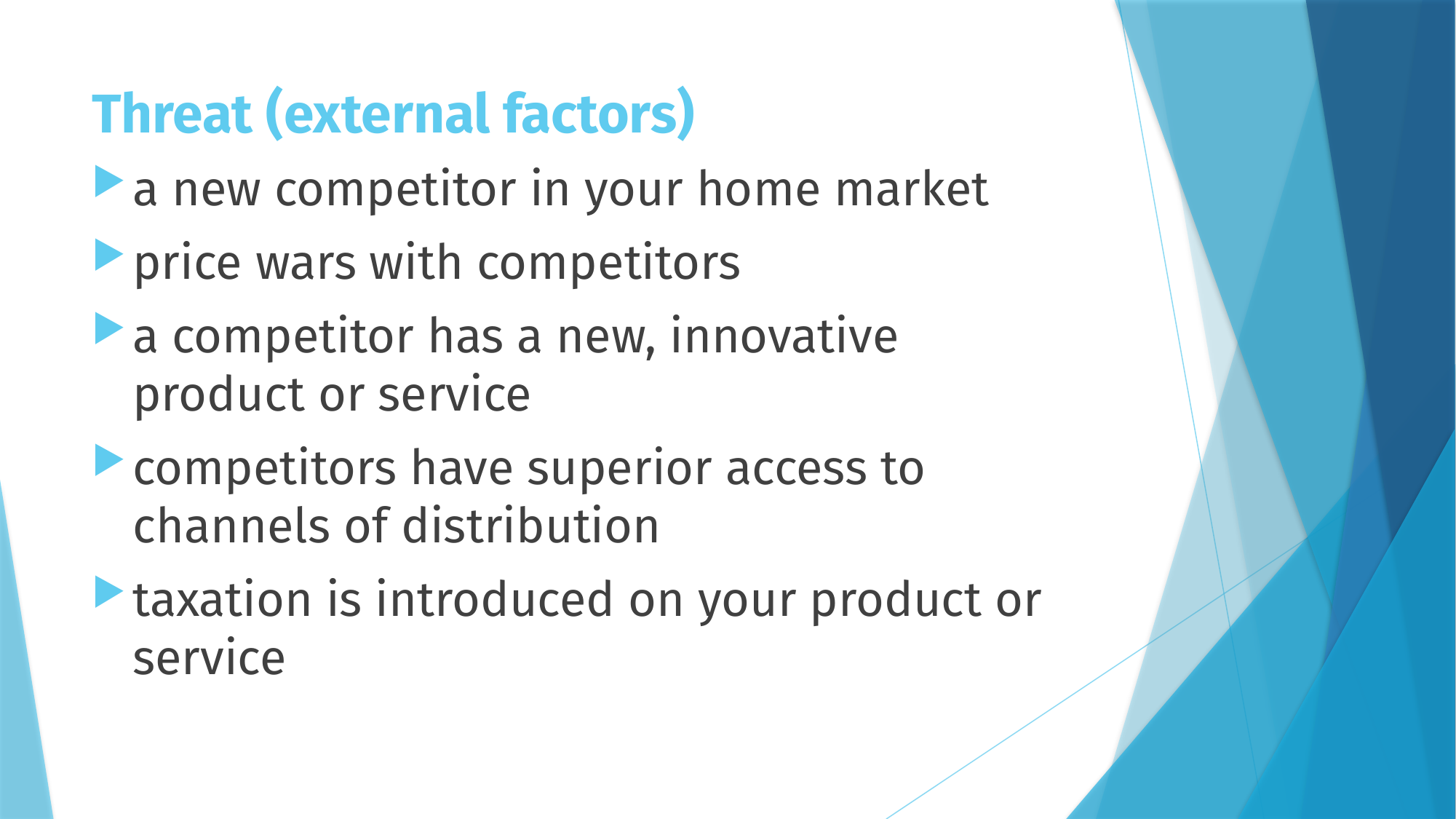

# Threat (external factors)
a new competitor in your home market
price wars with competitors
a competitor has a new, innovative product or service
competitors have superior access to channels of distribution
taxation is introduced on your product or service